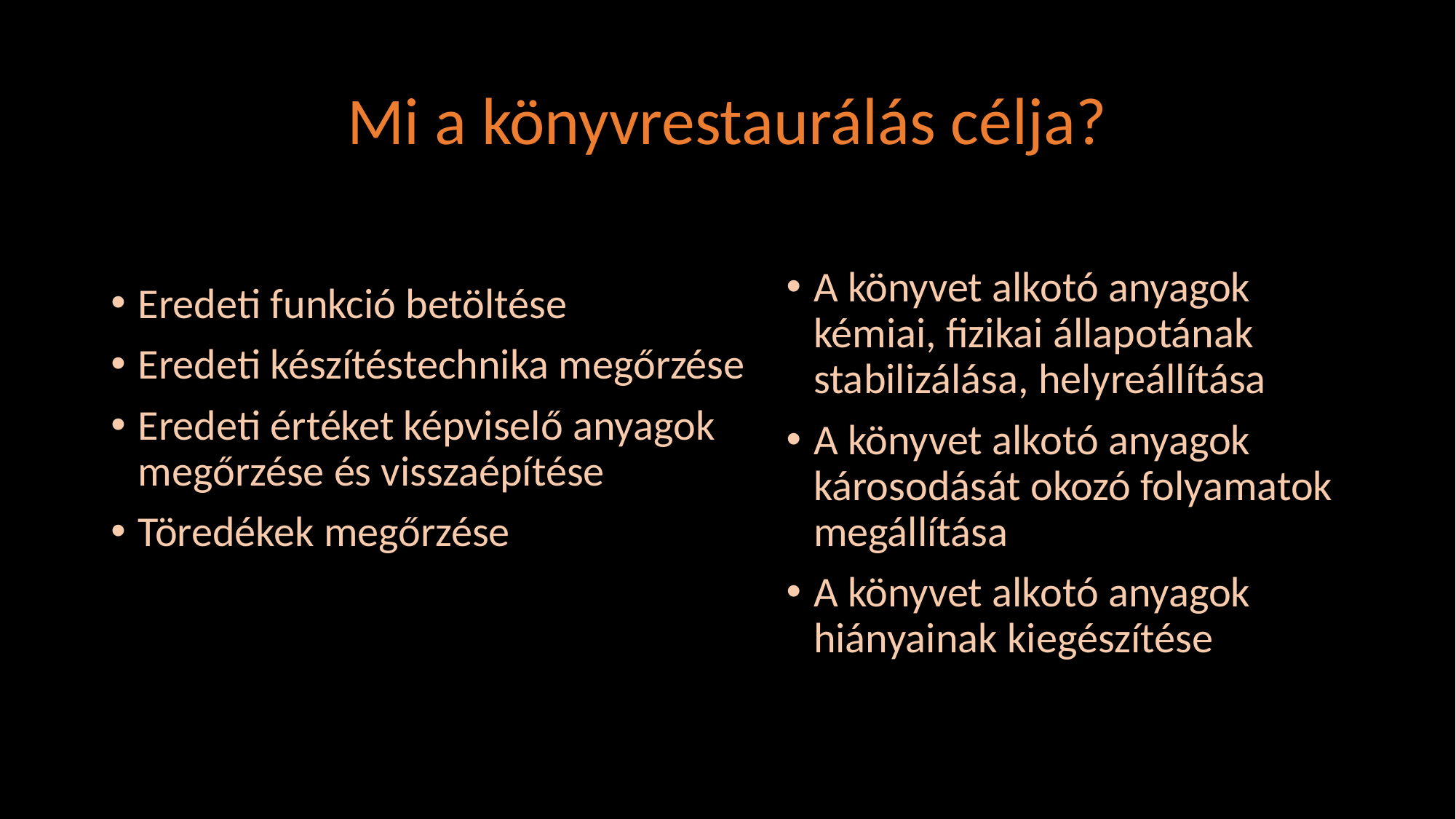

# Mi a könyvrestaurálás célja?

Eredeti funkció betöltése
Eredeti készítéstechnika megőrzése
Eredeti értéket képviselő anyagok megőrzése és visszaépítése
Töredékek megőrzése
A könyvet alkotó anyagok kémiai, fizikai állapotának stabilizálása, helyreállítása
A könyvet alkotó anyagok károsodását okozó folyamatok megállítása
A könyvet alkotó anyagok hiányainak kiegészítése